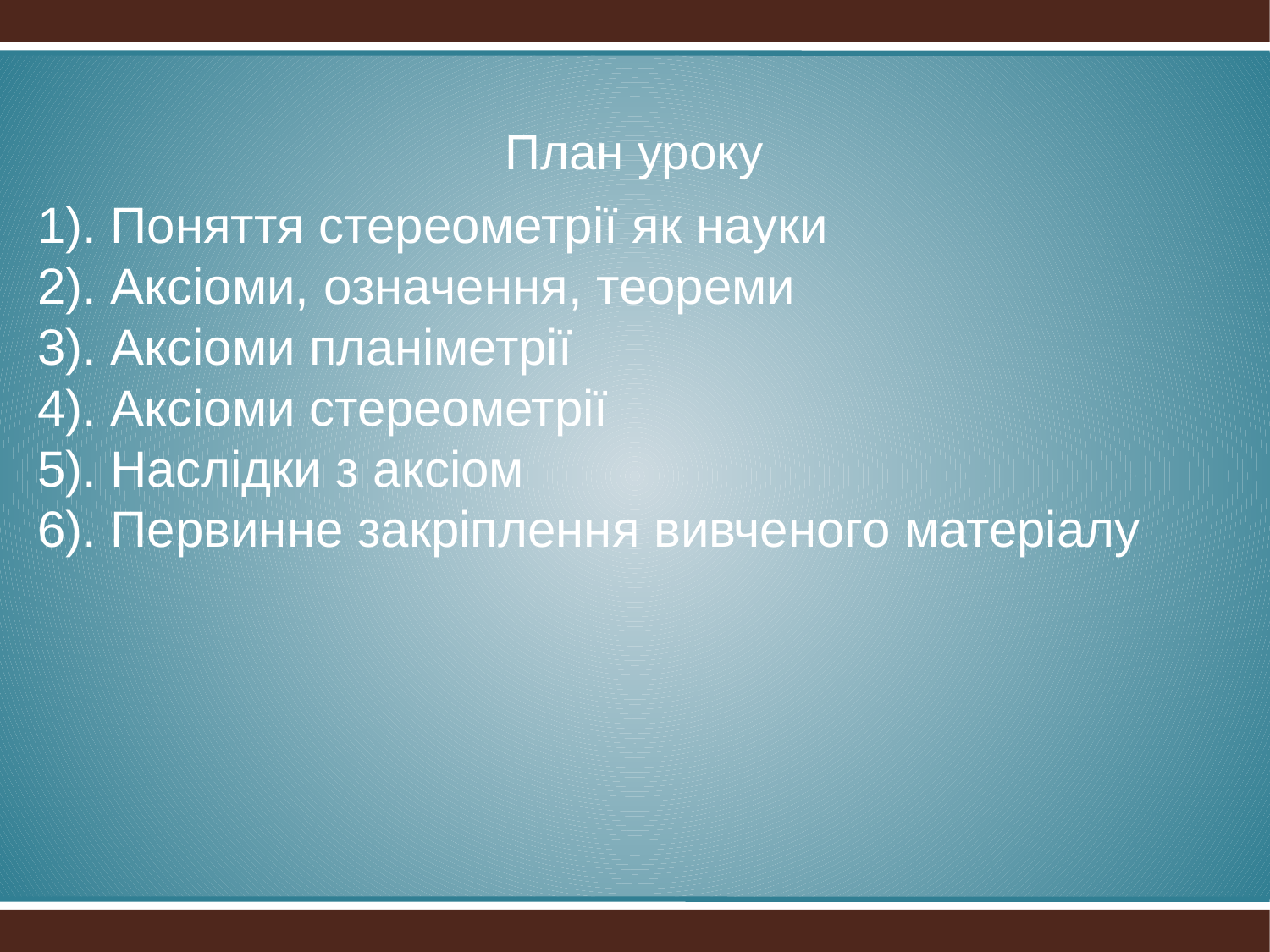

План уроку
# 1). Поняття стереометрії як науки 2). Аксіоми, означення, теореми 3). Аксіоми планіметрії 4). Аксіоми стереометрії 5). Наслідки з аксіом 6). Первинне закріплення вивченого матеріалу